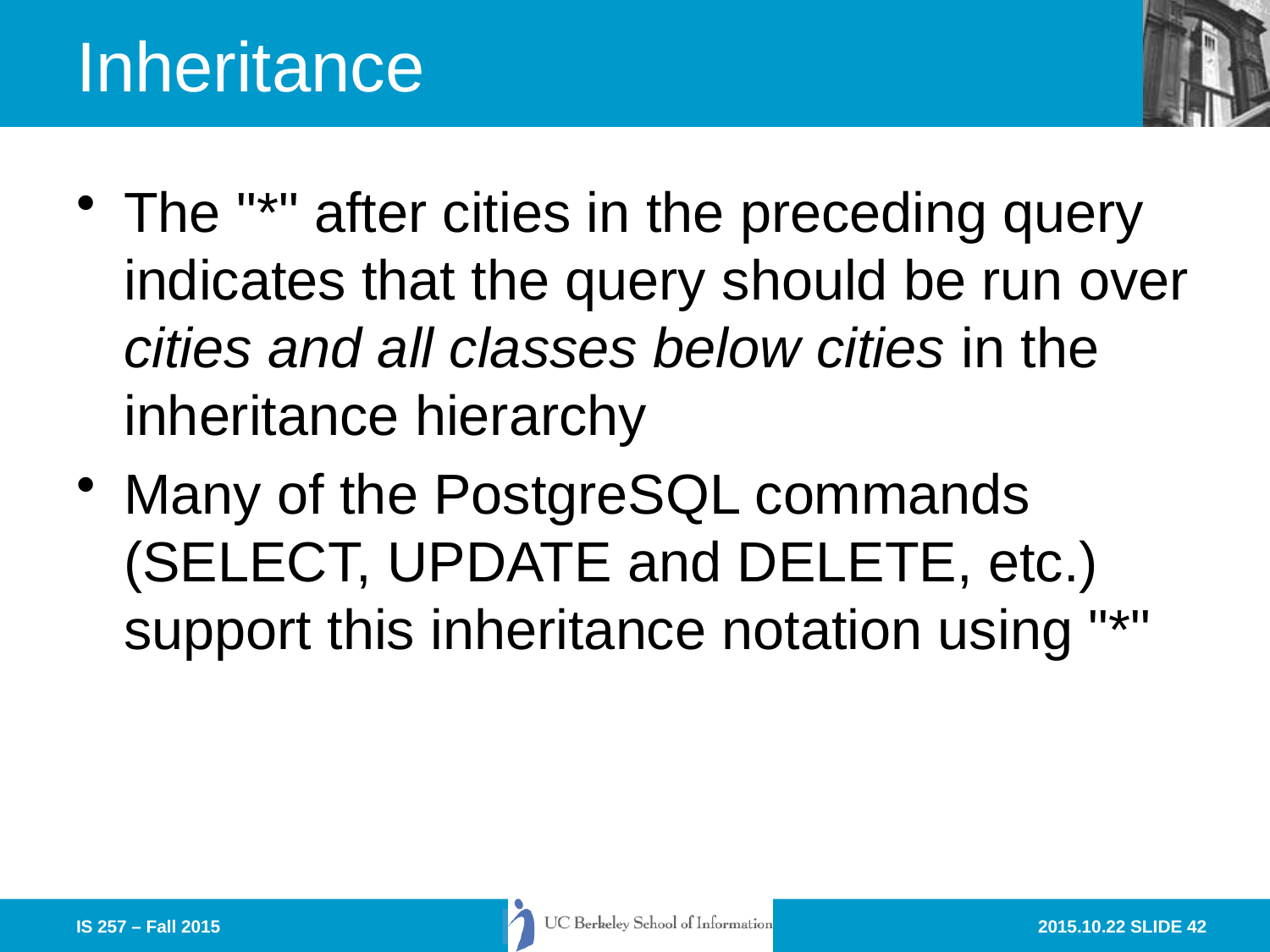

# Inheritance
The "*" after cities in the preceding query indicates that the query should be run over cities and all classes below cities in the inheritance hierarchy
Many of the PostgreSQL commands (SELECT, UPDATE and DELETE, etc.) support this inheritance notation using "*"
IS 257 – Fall 2015